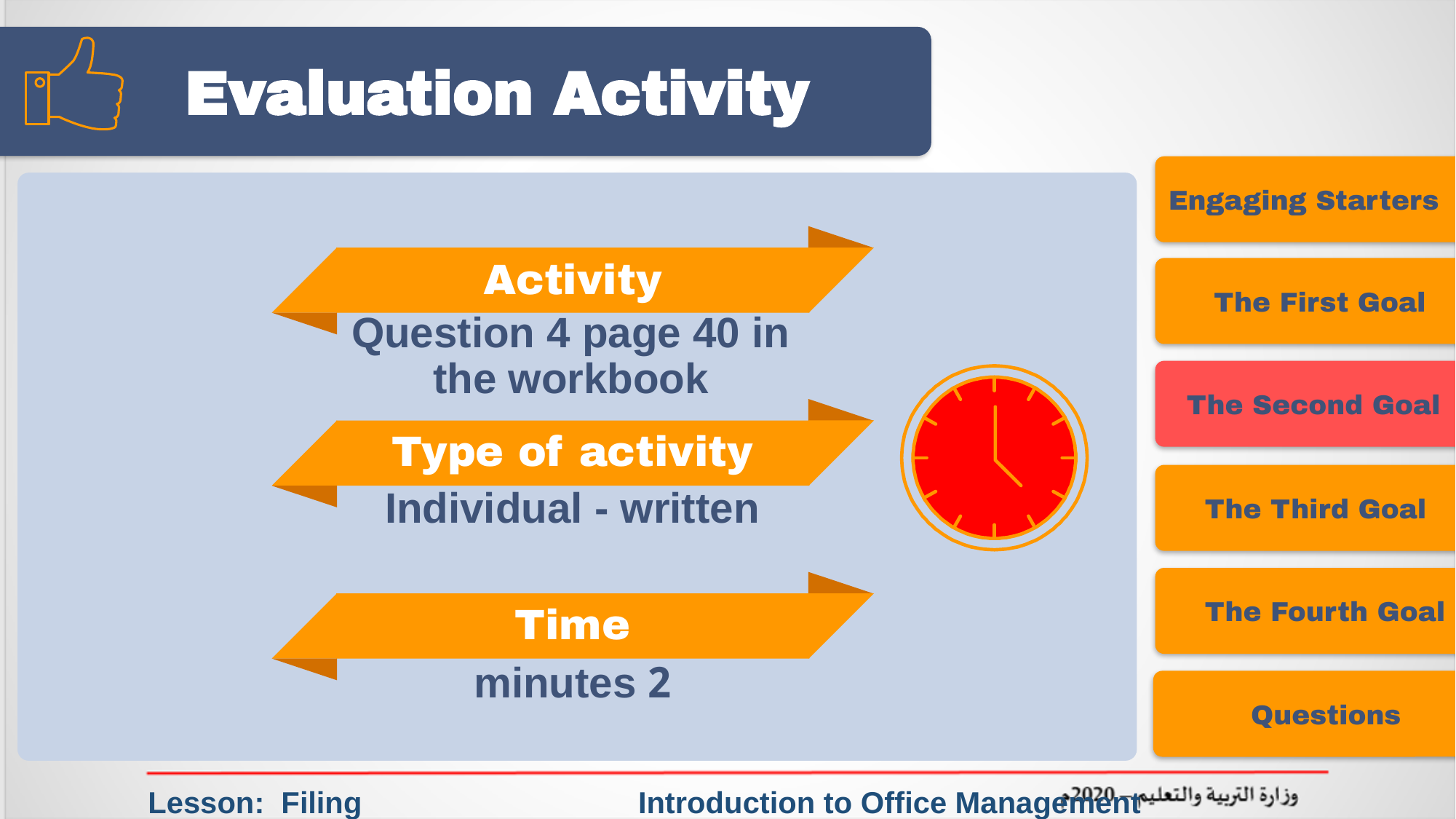

# Evaluation Activity
Engaging Starters

Activity
     The First Goal
Question 4 page 40 in the workbook
  The Second Goal

Type of activity
    The Third Goal
Individual - written
    The Fourth Goal

Time
2 minutes
 Questions
Lesson:  Filing                                 Introduction to Office Management                                    ادر 111